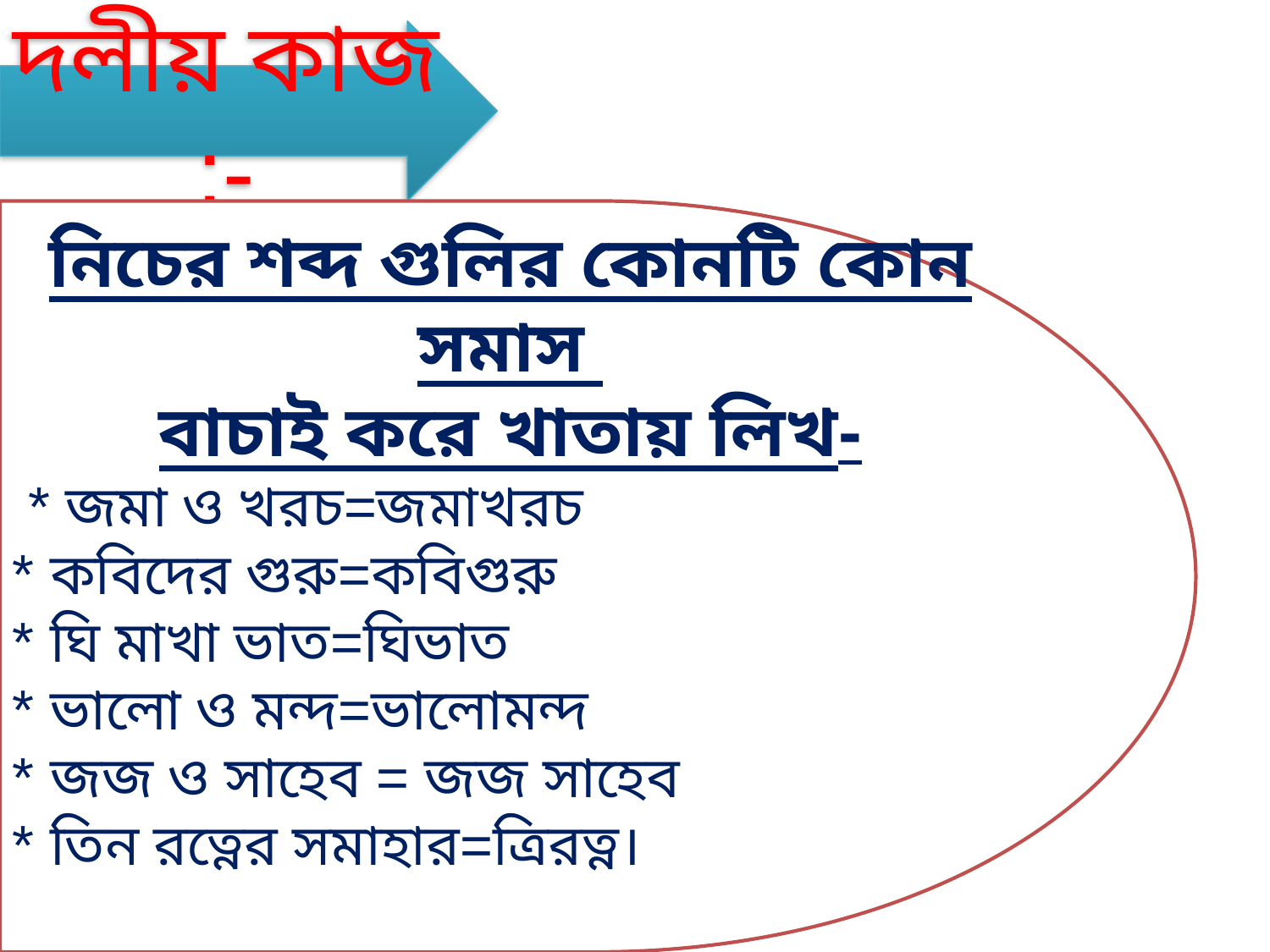

দলীয় কাজ :-
নিচের শব্দ গুলির কোনটি কোন সমাস
বাচাই করে খাতায় লিখ-
 * জমা ও খরচ=জমাখরচ
* কবিদের গুরু=কবিগুরু
* ঘি মাখা ভাত=ঘিভাত
* ভালো ও মন্দ=ভালোমন্দ
* জজ ও সাহেব = জজ সাহেব
* তিন রত্নের সমাহার=ত্রিরত্ন।